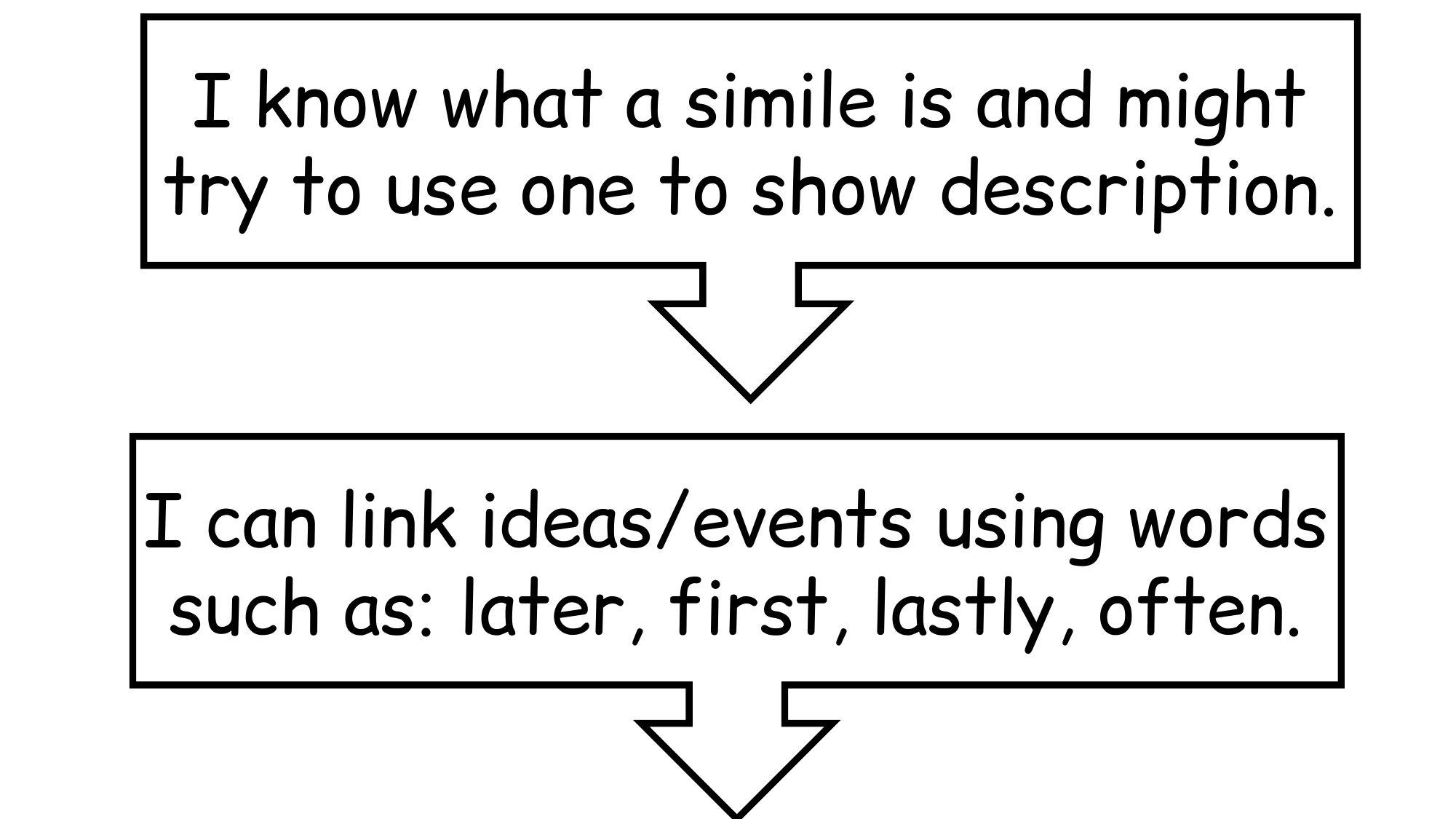

I know what a simile is and might try to use one to show description.
I can link ideas/events using words such as: later, first, lastly, often.